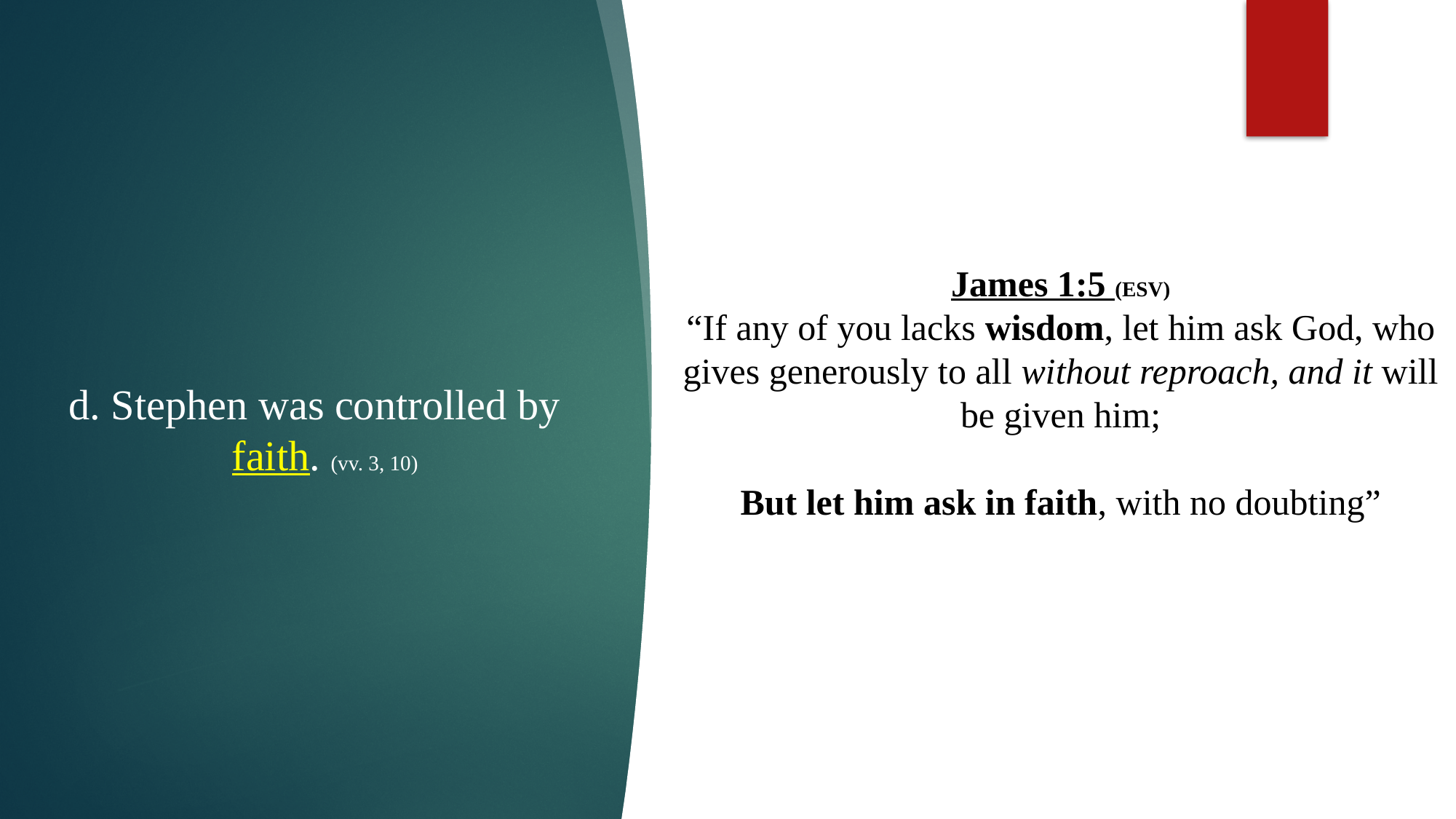

James 1:5 (ESV)
“If any of you lacks wisdom, let him ask God, who gives generously to all without reproach, and it will be given him;

But let him ask in faith, with no doubting”
d. Stephen was controlled by
 faith. (vv. 3, 10)